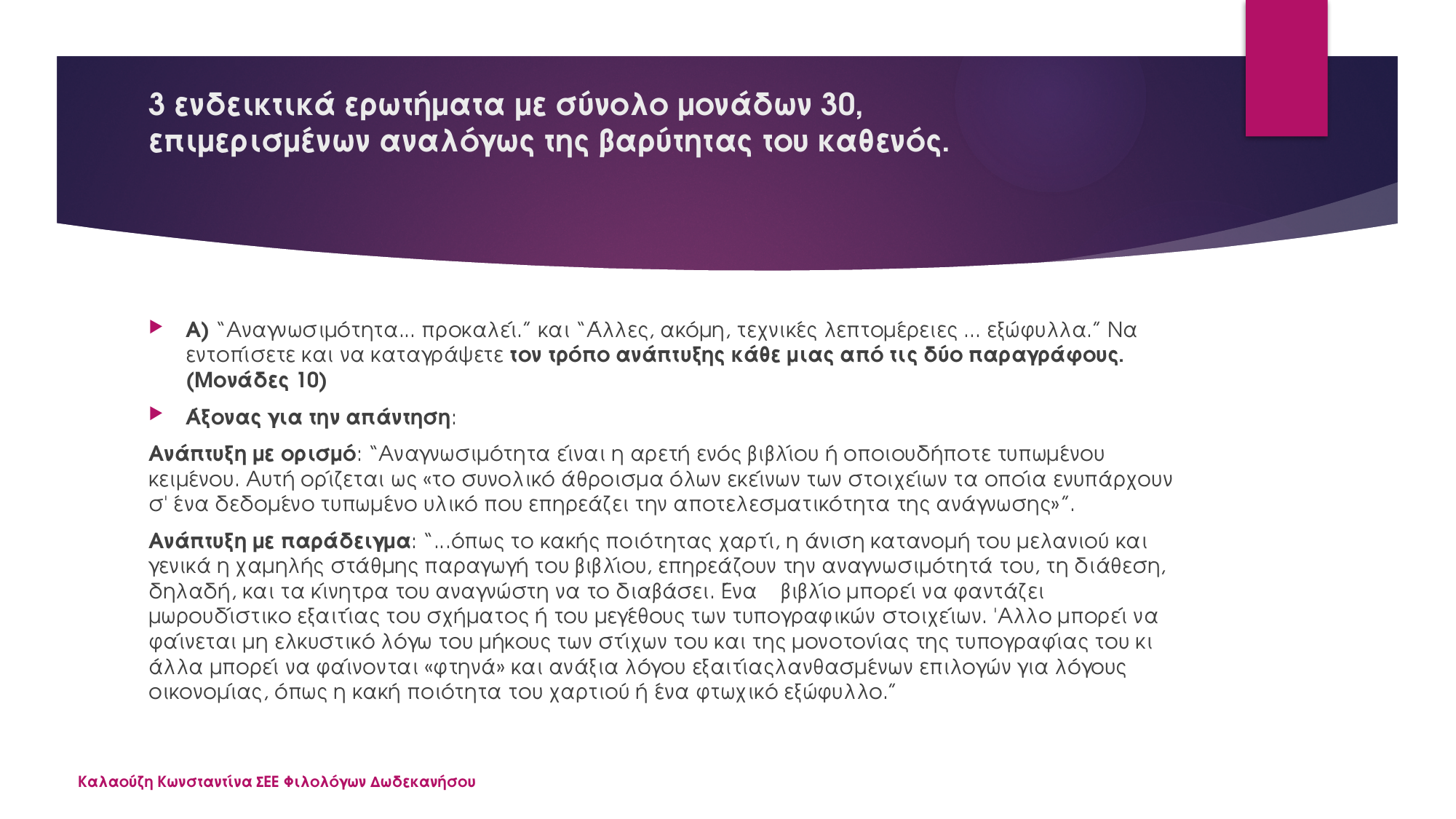

# 3 ενδεικτικά ερωτήματα με σύνολο μονάδων 30, επιμερισμένων αναλόγως της βαρύτητας του καθενός.
Α) “Αναγνωσιμότητα... προκαλεί.” και “Άλλες, ακόμη, τεχνικές λεπτομέρειες ... εξώφυλλα.” Να εντοπίσετε και να καταγράψετε τον τρόπο ανάπτυξης κάθε μιας από τις δύο παραγράφους. (Μονάδες 10)
Άξονας για την απάντηση:
Ανάπτυξη με ορισμό: “Αναγνωσιμότητα είναι η αρετή ενός βιβλίου ή οποιουδήποτε τυπωμένου κειμένου. Αυτή ορίζεται ως «το συνολικό άθροισμα όλων εκείνων των στοιχείων τα οποία ενυπάρχουν σ' ένα δεδομένο τυπωμένο υλικό που επηρεάζει την αποτελεσματικότητα της ανάγνωσης»”.
Ανάπτυξη με παράδειγμα: “...όπως το κακής ποιότητας χαρτί, η άνιση κατανομή του μελανιού και γενικά η χαμηλής στάθμης παραγωγή του βιβλίου, επηρεάζουν την αναγνωσιμότητά του, τη διάθεση, δηλαδή, και τα κίνητρα του αναγνώστη να το διαβάσει. Ένα    βιβλίο μπορεί να φαντάζει μωρουδίστικο εξαιτίας του σχήματος ή του μεγέθους των τυπογραφικών στοιχείων. 'Αλλο μπορεί να φαίνεται μη ελκυστικό λόγω του μήκους των στίχων του και της μονοτονίας της τυπογραφίας του κι άλλα μπορεί να φαίνονται «φτηνά» και ανάξια λόγου εξαιτίαςλανθασμένων επιλογών για λόγους οικονομίας, όπως η κακή ποιότητα του χαρτιού ή ένα φτωχικό εξώφυλλο.”

Καλαούζη Κωνσταντίνα ΣΕΕ Φιλολόγων Δωδεκανήσου